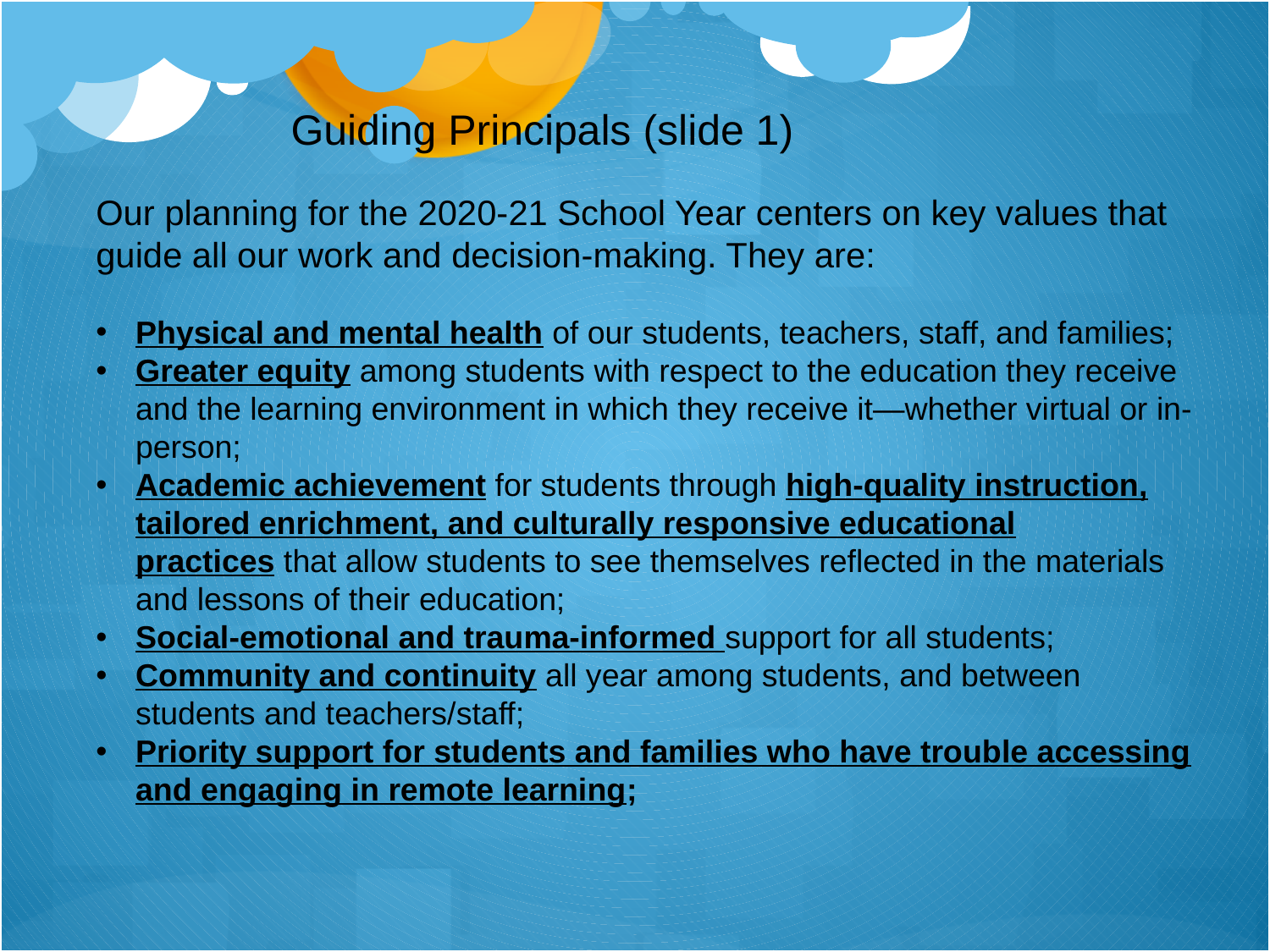

Guiding Principals (slide 1)

Our planning for the 2020-21 School Year centers on key values that guide all our work and decision-making. They are:

Physical and mental health of our students, teachers, staff, and families;
Greater equity among students with respect to the education they receive and the learning environment in which they receive it—whether virtual or in-person;
Academic achievement for students through high-quality instruction, tailored enrichment, and culturally responsive educational practices that allow students to see themselves reflected in the materials and lessons of their education;
Social-emotional and trauma-informed support for all students;
Community and continuity all year among students, and between students and teachers/staff;
Priority support for students and families who have trouble accessing and engaging in remote learning;